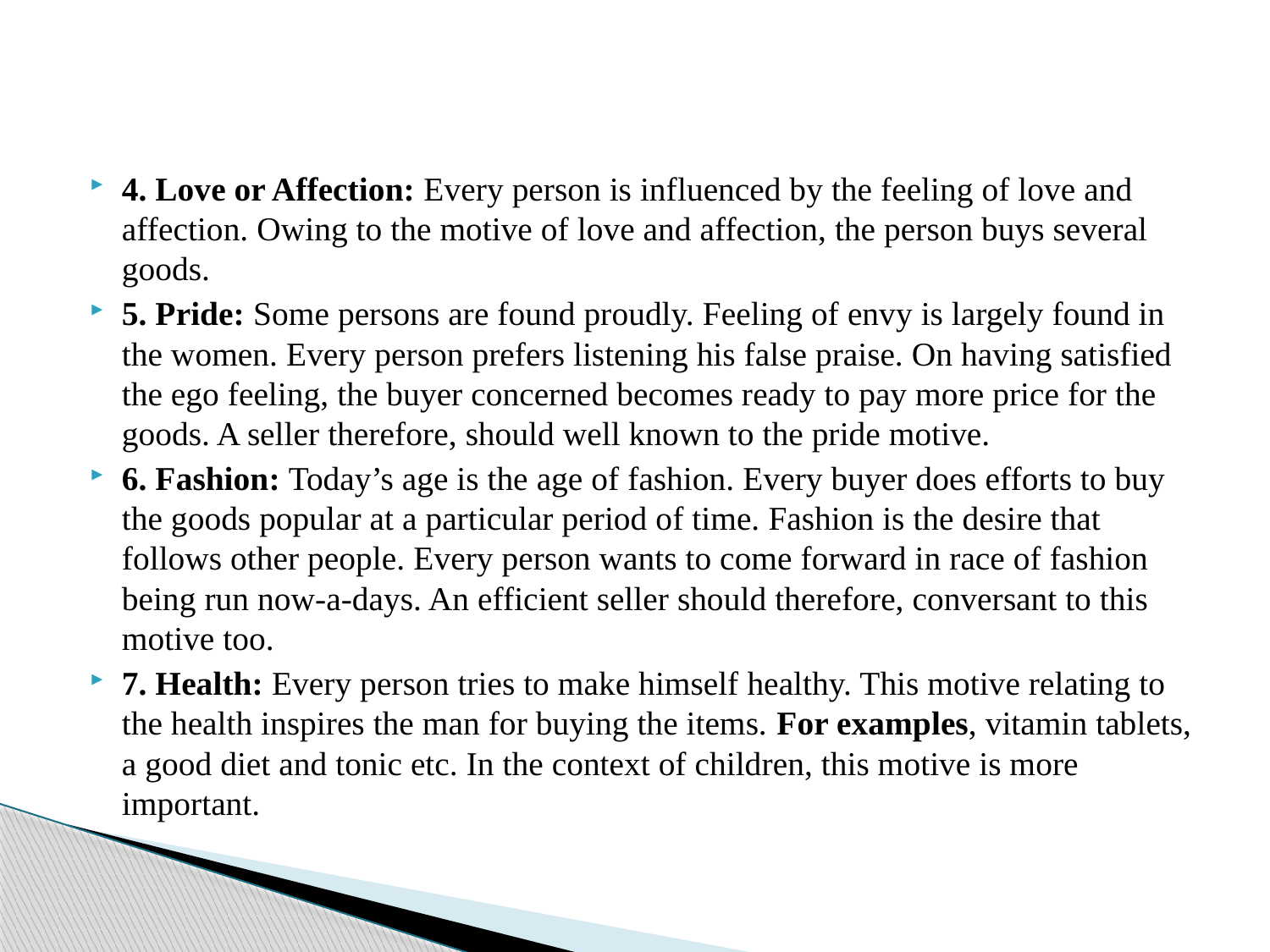

4. Love or Affection: Every person is influenced by the feeling of love and affection. Owing to the motive of love and affection, the person buys several goods.
5. Pride: Some persons are found proudly. Feeling of envy is largely found in the women. Every person prefers listening his false praise. On having satisfied the ego feeling, the buyer concerned becomes ready to pay more price for the goods. A seller therefore, should well known to the pride motive.
6. Fashion: Today’s age is the age of fashion. Every buyer does efforts to buy the goods popular at a particular period of time. Fashion is the desire that follows other people. Every person wants to come forward in race of fashion being run now-a-days. An efficient seller should therefore, conversant to this motive too.
7. Health: Every person tries to make himself healthy. This motive relating to the health inspires the man for buying the items. For examples, vitamin tablets, a good diet and tonic etc. In the context of children, this motive is more important.